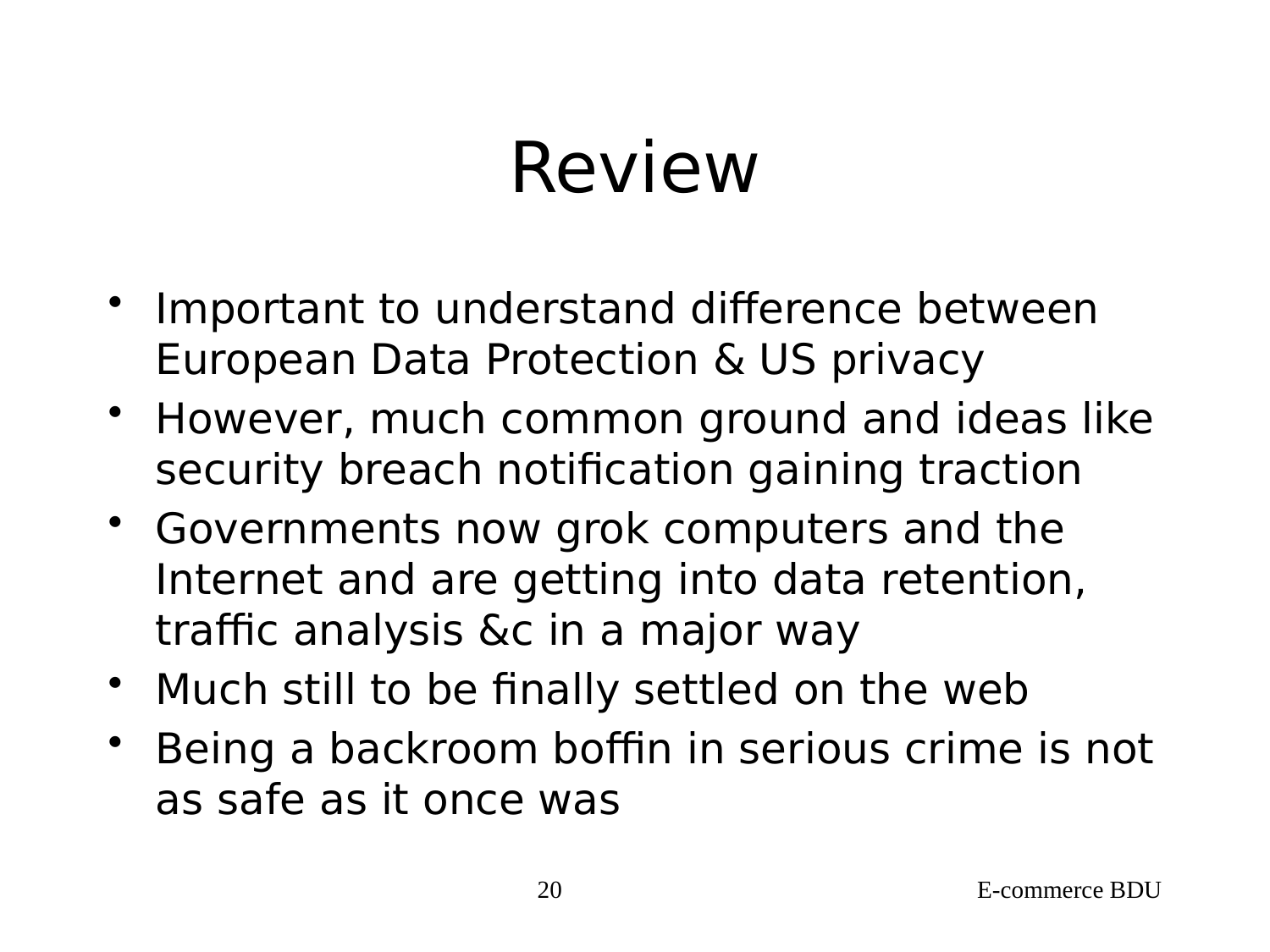

# Review
Important to understand difference between European Data Protection & US privacy
However, much common ground and ideas like security breach notification gaining traction
Governments now grok computers and the Internet and are getting into data retention, traffic analysis &c in a major way
Much still to be finally settled on the web
Being a backroom boffin in serious crime is not as safe as it once was
20
E-commerce BDU